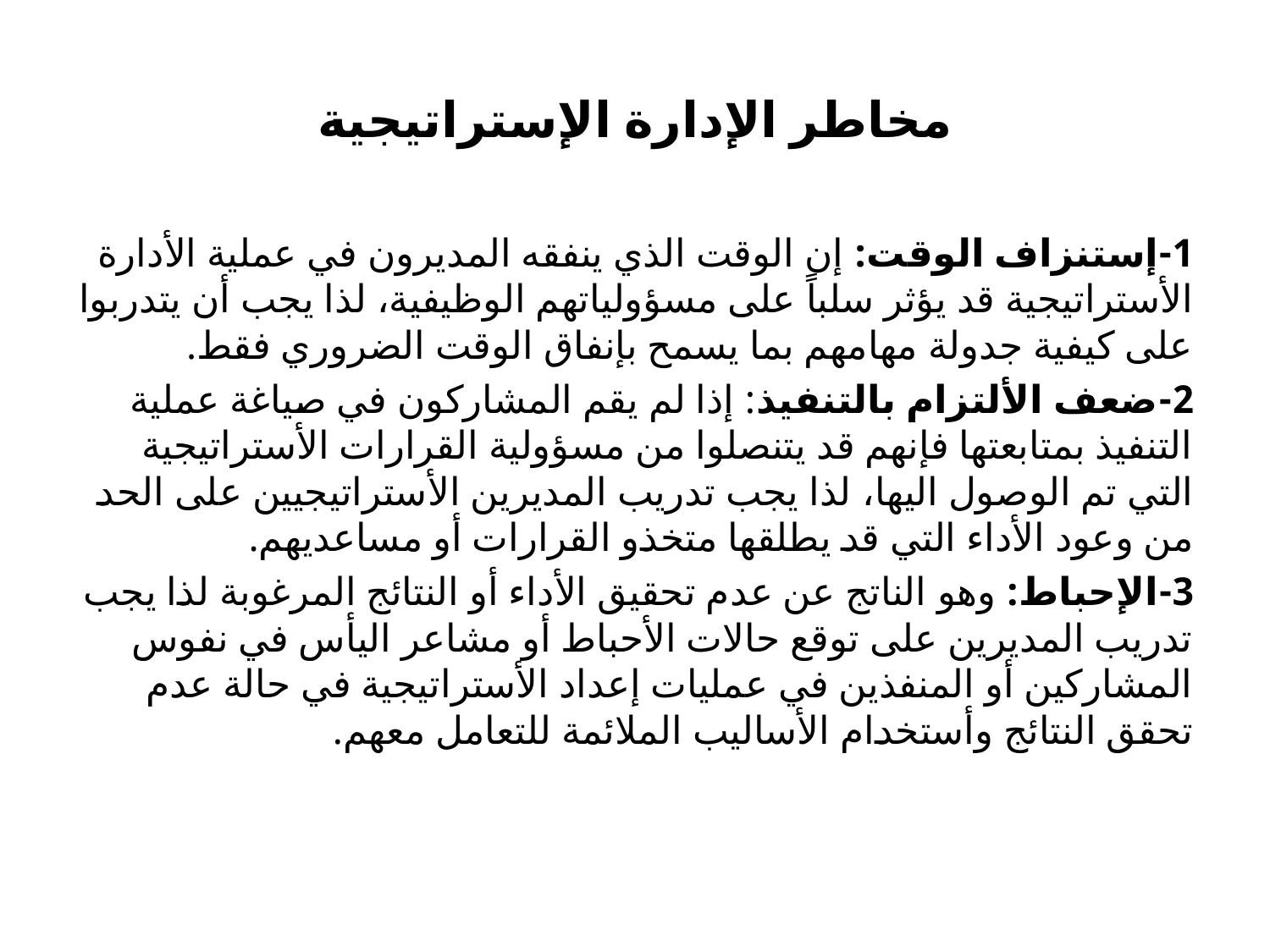

# مخاطر الإدارة الإستراتیجیة
1-إستنزاف الوقت: إن الوقت الذي ينفقه المديرون في عملية الأدارة الأستراتيجية قد يؤثر سلباً على مسؤولياتهم الوظيفية، لذا يجب أن يتدربوا على كيفية جدولة مهامهم بما يسمح بإنفاق الوقت الضروري فقط.
2-ضعف الألتزام بالتنفيذ: إذا لم يقم المشاركون في صياغة عملية التنفيذ بمتابعتها فإنهم قد يتنصلوا من مسؤولية القرارات الأستراتيجية التي تم الوصول اليها، لذا يجب تدريب المديرين الأستراتيجيين على الحد من وعود الأداء التي قد يطلقها متخذو القرارات أو مساعديهم.
3-الإحباط: وهو الناتج عن عدم تحقيق الأداء أو النتائج المرغوبة لذا يجب تدريب المديرين على توقع حالات الأحباط أو مشاعر اليأس في نفوس المشاركين أو المنفذين في عمليات إعداد الأستراتيجية في حالة عدم تحقق النتائج وأستخدام الأساليب الملائمة للتعامل معهم.